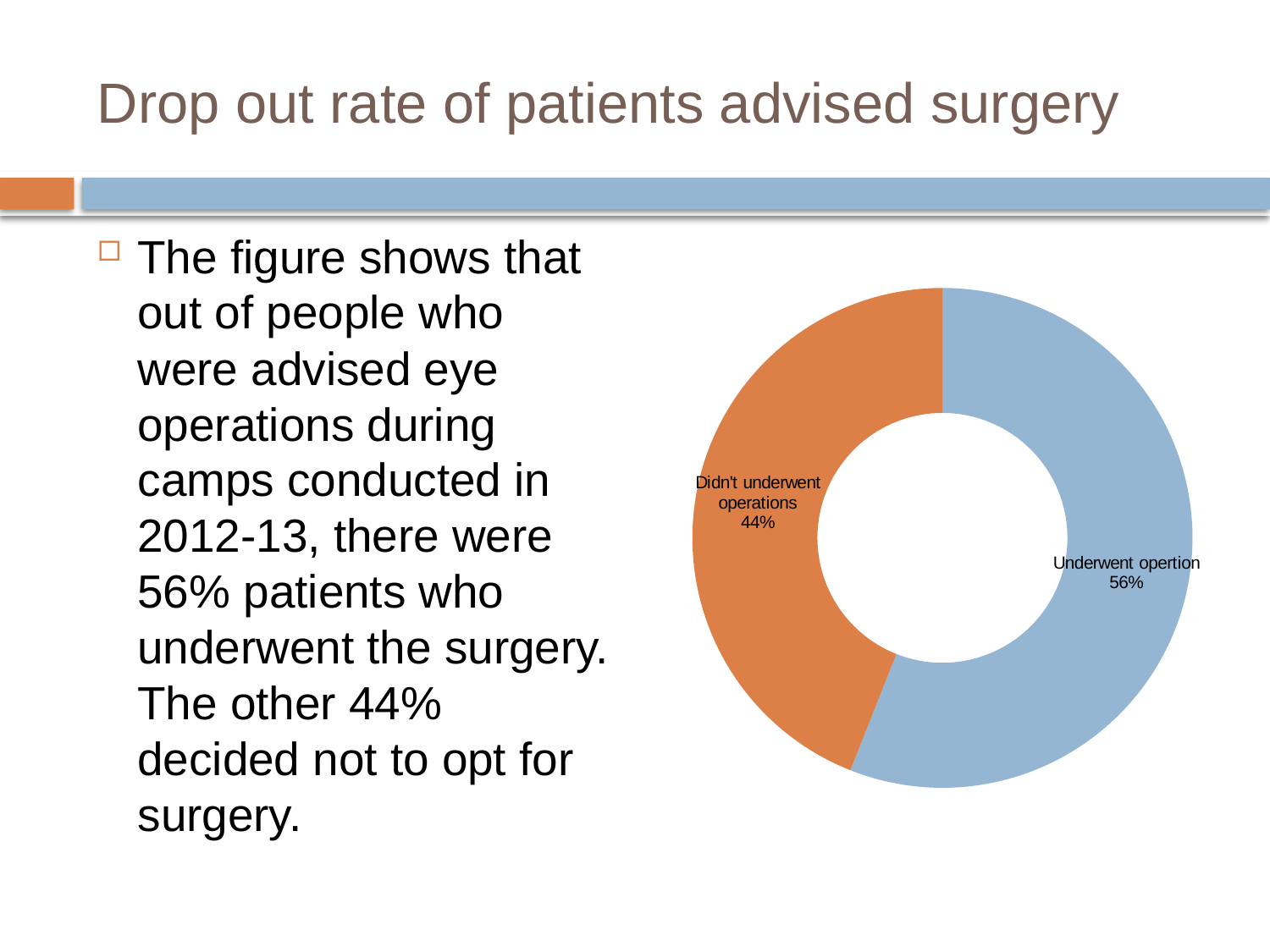

# Drop out rate of patients advised surgery

### Chart

| Category |  |
|---|---|
| Underwent opertion | 56.0 |
| Didn't underwent operations | 44.0 |
The figure shows that out of people who were advised eye operations during camps conducted in 2012-13, there were 56% patients who underwent the surgery. The other 44% decided not to opt for surgery.